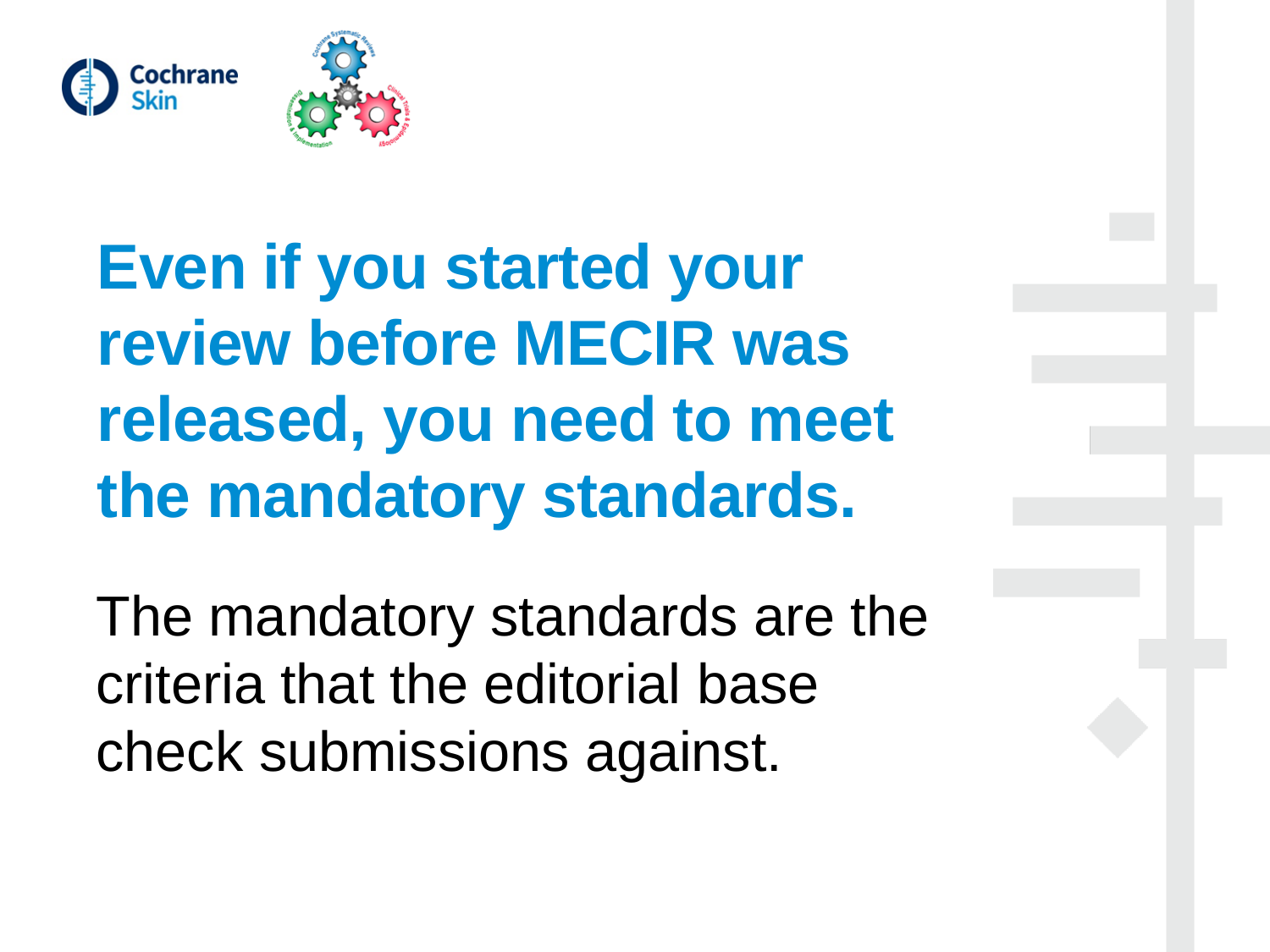

# Even if you started your review before MECIR was released, you need to meet the mandatory standards.
The mandatory standards are the criteria that the editorial base check submissions against.